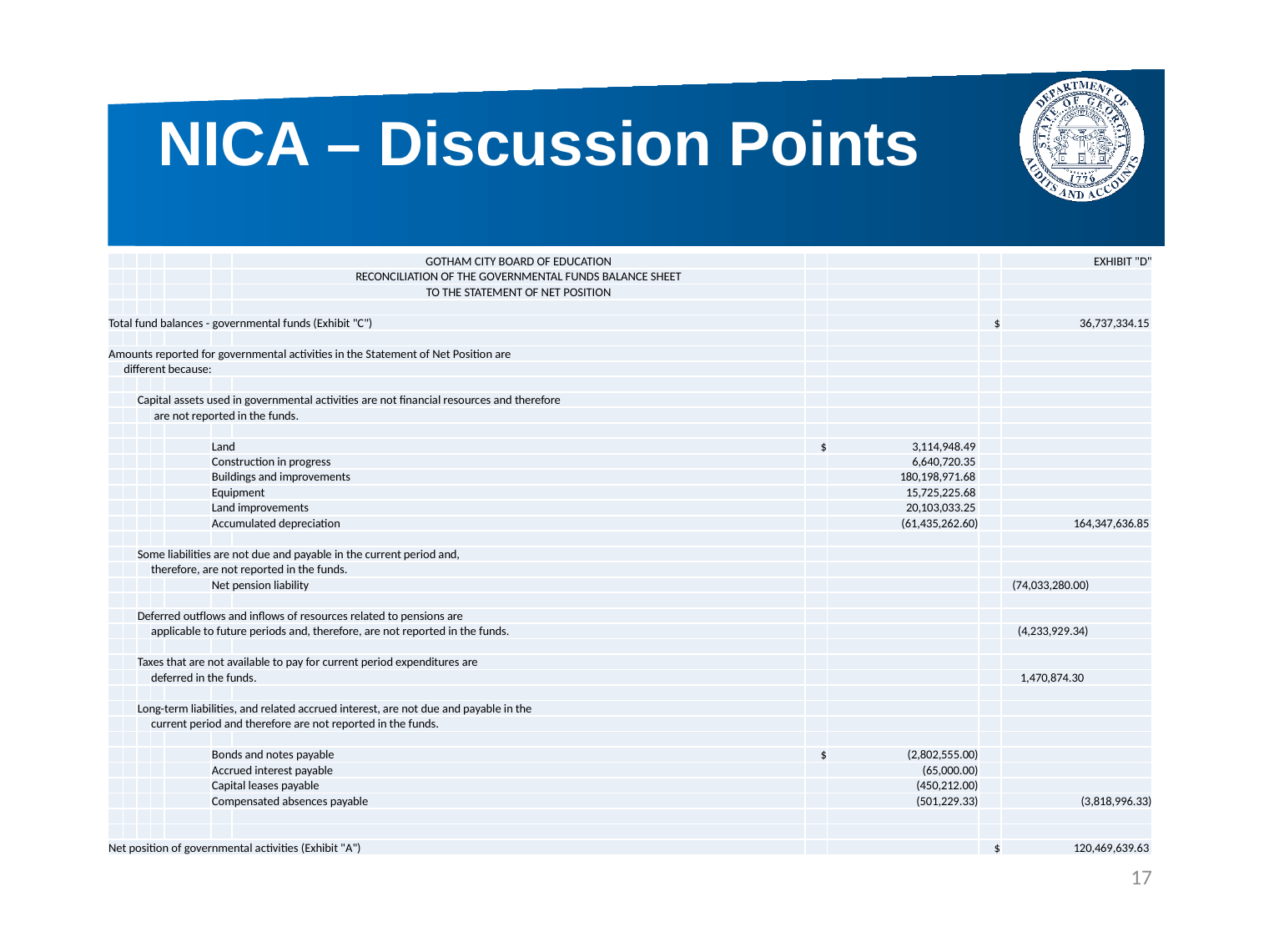

# NICA – Discussion Points
|  |  |  |  |  |  | GOTHAM CITY BOARD OF EDUCATION |  |  |  | EXHIBIT "D" |
| --- | --- | --- | --- | --- | --- | --- | --- | --- | --- | --- |
|  |  |  |  |  |  | RECONCILIATION OF THE GOVERNMENTAL FUNDS BALANCE SHEET |  |  |  |  |
|  |  |  |  |  |  | TO THE STATEMENT OF NET POSITION |  |  |  |  |
|  |  |  |  |  |  |  |  |  |  |  |
| Total fund balances - governmental funds (Exhibit "C") |  |  |  |  |  |  |  |  | $ | 36,737,334.15 |
|  |  |  |  |  |  |  |  |  |  |  |
| Amounts reported for governmental activities in the Statement of Net Position are |  |  |  |  |  |  |  |  |  |  |
|  | different because: |  |  |  |  |  |  |  |  |  |
|  |  |  |  |  |  |  |  |  |  |  |
|  |  | Capital assets used in governmental activities are not financial resources and therefore |  |  |  |  |  |  |  |  |
|  |  |  | are not reported in the funds. |  |  |  |  |  |  |  |
|  |  |  |  |  |  |  |  |  |  |  |
|  |  |  |  |  | Land |  | $ | 3,114,948.49 |  |  |
|  |  |  |  |  | Construction in progress |  |  | 6,640,720.35 |  |  |
|  |  |  |  |  | Buildings and improvements |  |  | 180,198,971.68 |  |  |
|  |  |  |  |  | Equipment |  |  | 15,725,225.68 |  |  |
|  |  |  |  |  | Land improvements |  |  | 20,103,033.25 |  |  |
|  |  |  |  |  | Accumulated depreciation |  |  | (61,435,262.60) |  | 164,347,636.85 |
|  |  |  |  |  |  |  |  |  |  |  |
|  |  | Some liabilities are not due and payable in the current period and, |  |  |  |  |  |  |  |  |
|  |  |  | therefore, are not reported in the funds. |  |  |  |  |  |  |  |
|  |  |  |  |  | Net pension liability |  |  |  |  | (74,033,280.00) |
|  |  |  |  |  |  |  |  |  |  |  |
|  |  | Deferred outflows and inflows of resources related to pensions are |  |  |  |  |  |  |  |  |
|  |  |  | applicable to future periods and, therefore, are not reported in the funds. |  |  |  |  |  |  | (4,233,929.34) |
|  |  |  |  |  |  |  |  |  |  |  |
|  |  | Taxes that are not available to pay for current period expenditures are |  |  |  |  |  |  |  |  |
|  |  |  | deferred in the funds. |  |  |  |  |  |  | 1,470,874.30 |
|  |  |  |  |  |  |  |  |  |  |  |
|  |  | Long-term liabilities, and related accrued interest, are not due and payable in the |  |  |  |  |  |  |  |  |
|  |  |  | current period and therefore are not reported in the funds. |  |  |  |  |  |  |  |
|  |  |  |  |  |  |  |  |  |  |  |
|  |  |  |  |  | Bonds and notes payable |  | $ | (2,802,555.00) |  |  |
|  |  |  |  |  | Accrued interest payable |  |  | (65,000.00) |  |  |
|  |  |  |  |  | Capital leases payable |  |  | (450,212.00) |  |  |
|  |  |  |  |  | Compensated absences payable |  |  | (501,229.33) |  | (3,818,996.33) |
|  |  |  |  |  |  |  |  |  |  |  |
|  |  |  |  |  |  |  |  |  |  |  |
| Net position of governmental activities (Exhibit "A") |  |  |  |  |  |  |  |  | $ | 120,469,639.63 |

17